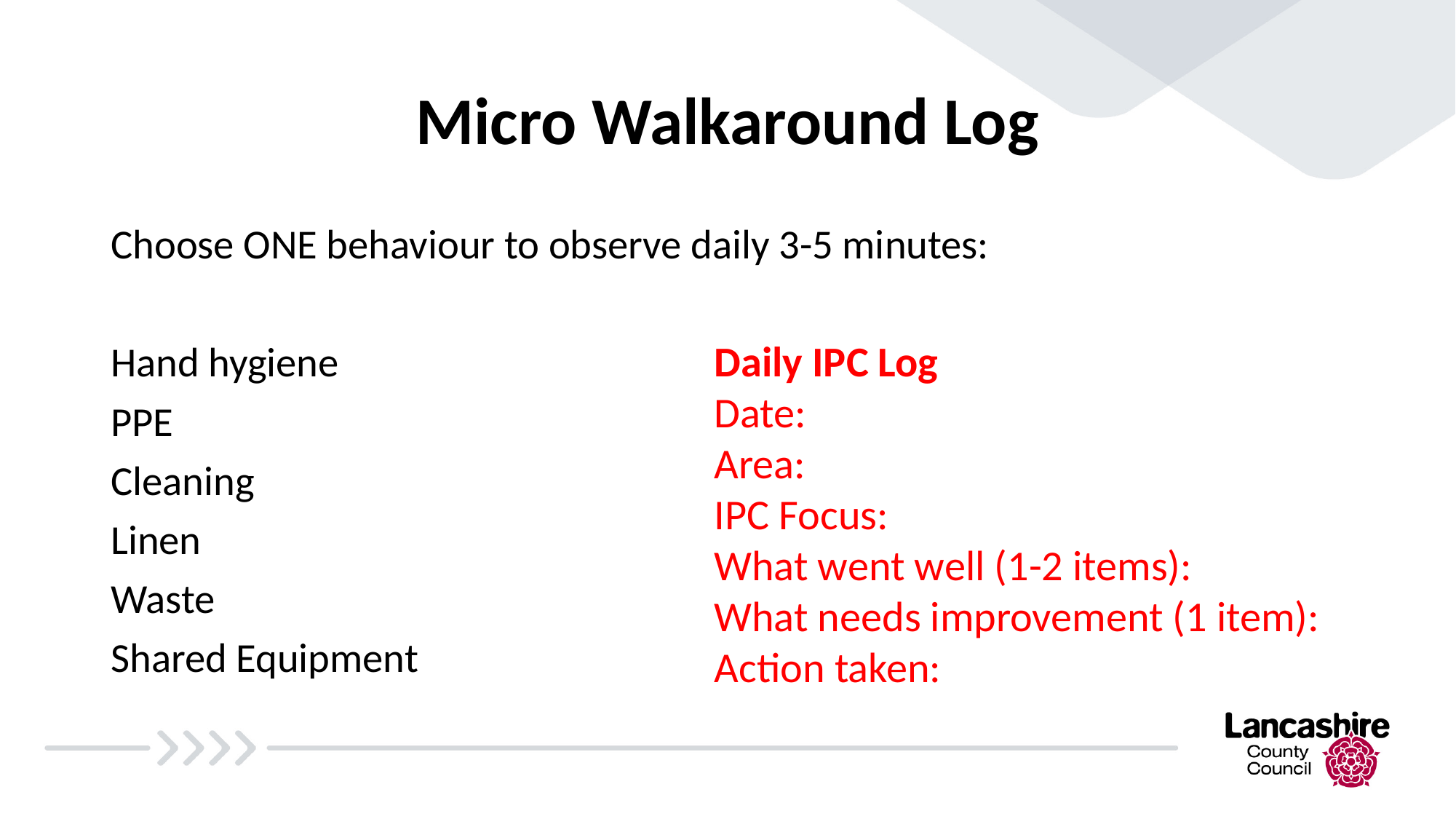

# Micro Walkaround Log
Choose ONE behaviour to observe daily 3-5 minutes:

Hand hygiene
PPE
Cleaning
Linen
Waste
Shared Equipment
Daily IPC Log
Date:
Area:
IPC Focus:
What went well (1-2 items):
What needs improvement (1 item):
Action taken: